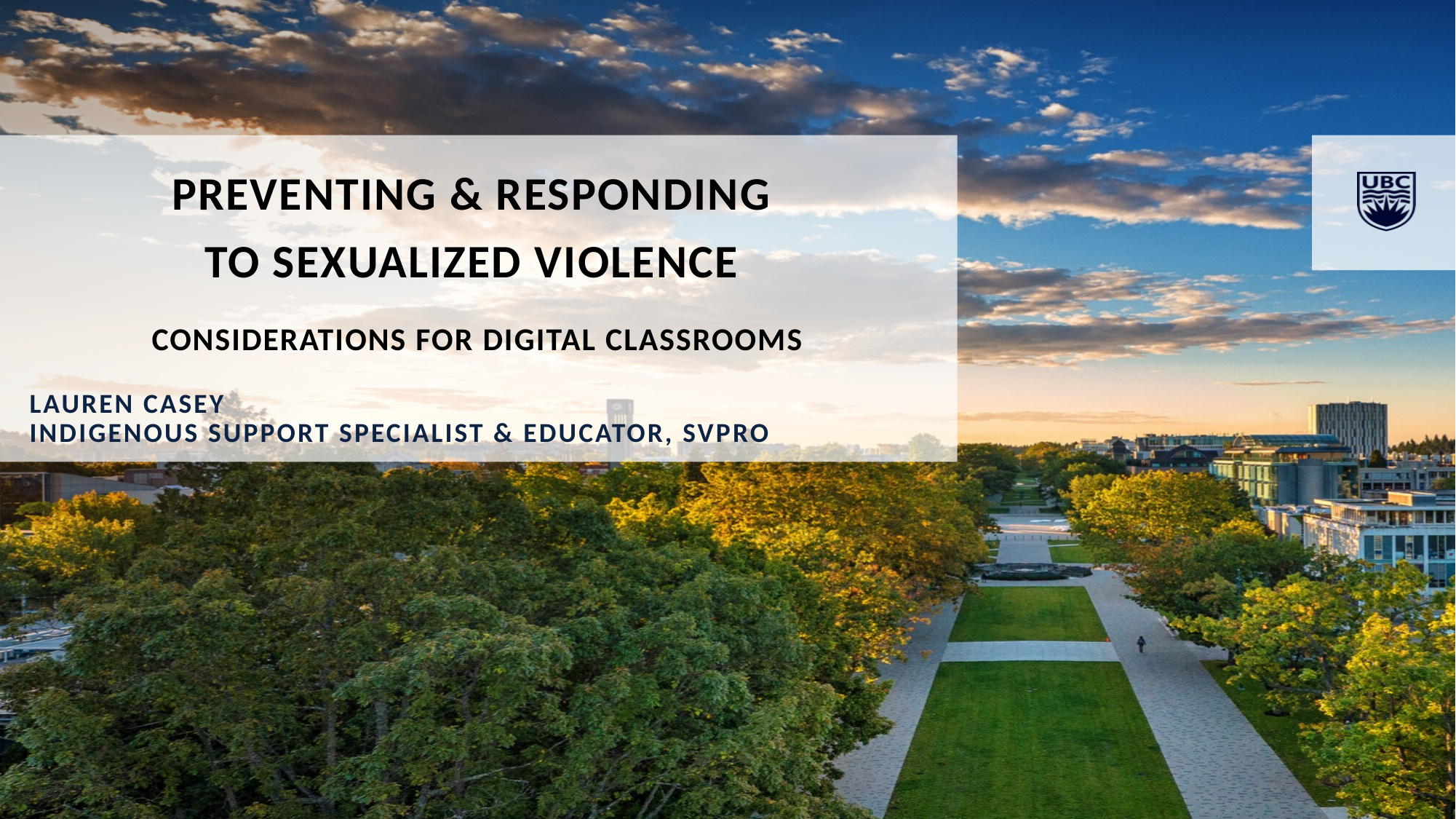

Preventing & Responding
to Sexualized Violence

Considerations for Digital Classrooms
Lauren Casey
indigenous support specialist & educator, SVPRO